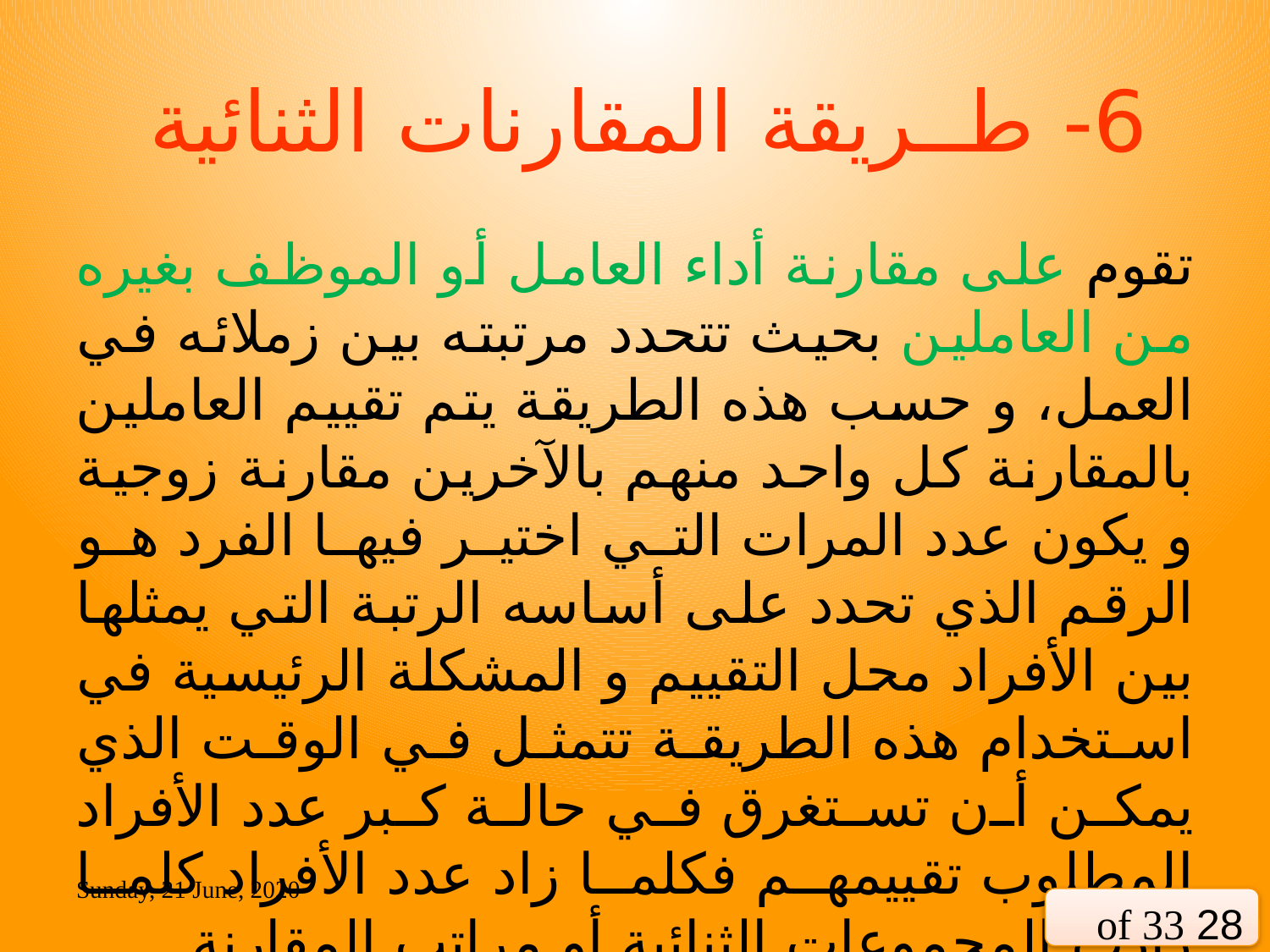

# 6- طــريقة المقارنات الثنائية
تقوم على مقارنة أداء العامل أو الموظف بغيره من العاملين بحيث تتحدد مرتبته بين زملائه في العمل، و حسب هذه الطريقة يتم تقييم العاملين بالمقارنة كل واحد منهم بالآخرين مقارنة زوجية و يكون عدد المرات التي اختير فيها الفرد هو الرقم الذي تحدد على أساسه الرتبة التي يمثلها بين الأفراد محل التقييم و المشكلة الرئيسية في استخدام هذه الطريقة تتمثل في الوقت الذي يمكن أن تستغرق في حالة كبر عدد الأفراد المطلوب تقييمهم فكلما زاد عدد الأفراد كلما زادت المجموعات الثنائية أو مراتب المقارنة
Sunday, 21 June, 2020
28 of 33